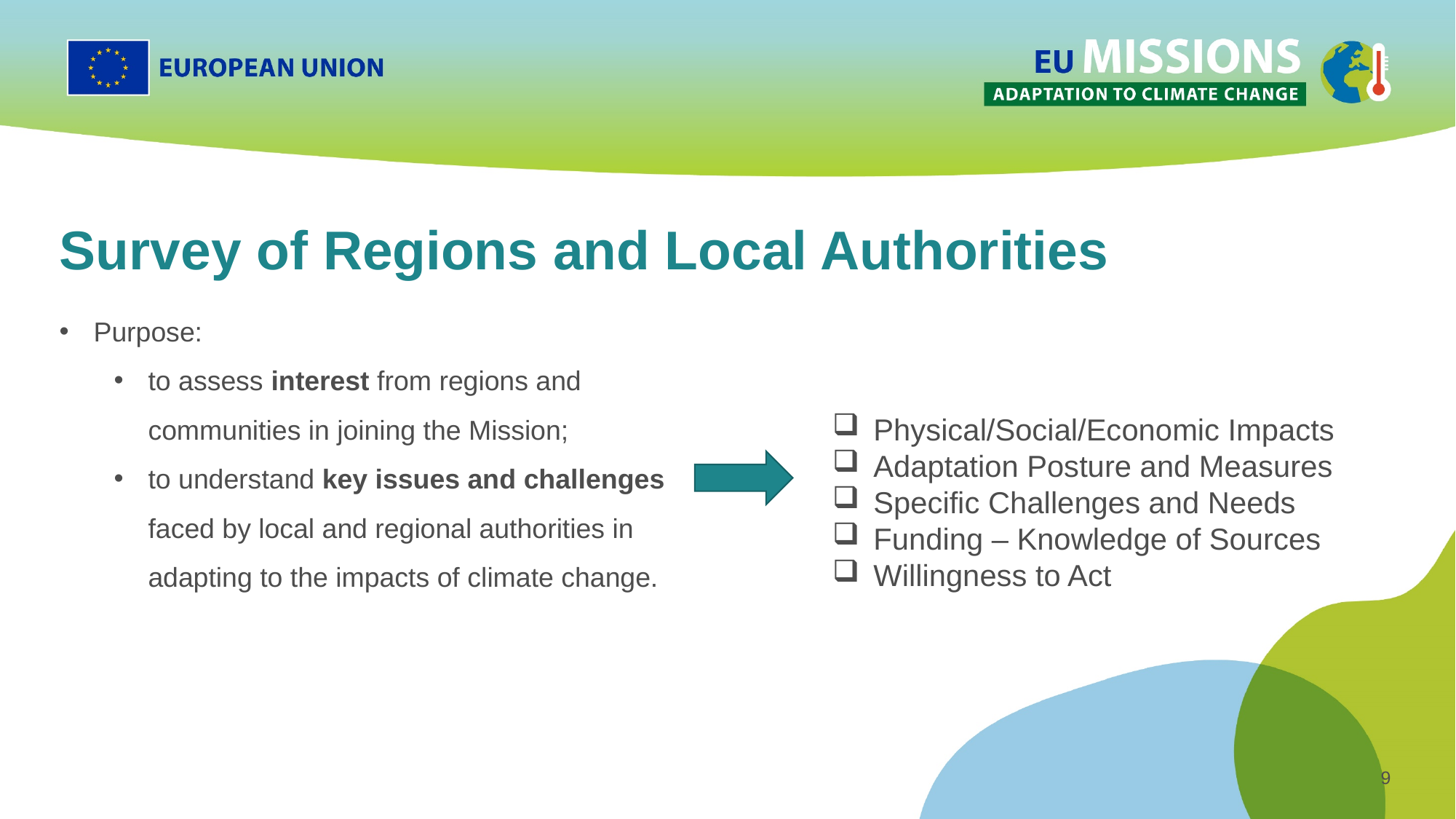

# Survey of Regions and Local Authorities
Purpose:
to assess interest from regions and communities in joining the Mission;
to understand key issues and challenges faced by local and regional authorities in adapting to the impacts of climate change.

Physical/Social/Economic Impacts
Adaptation Posture and Measures
Specific Challenges and Needs
Funding – Knowledge of Sources
Willingness to Act